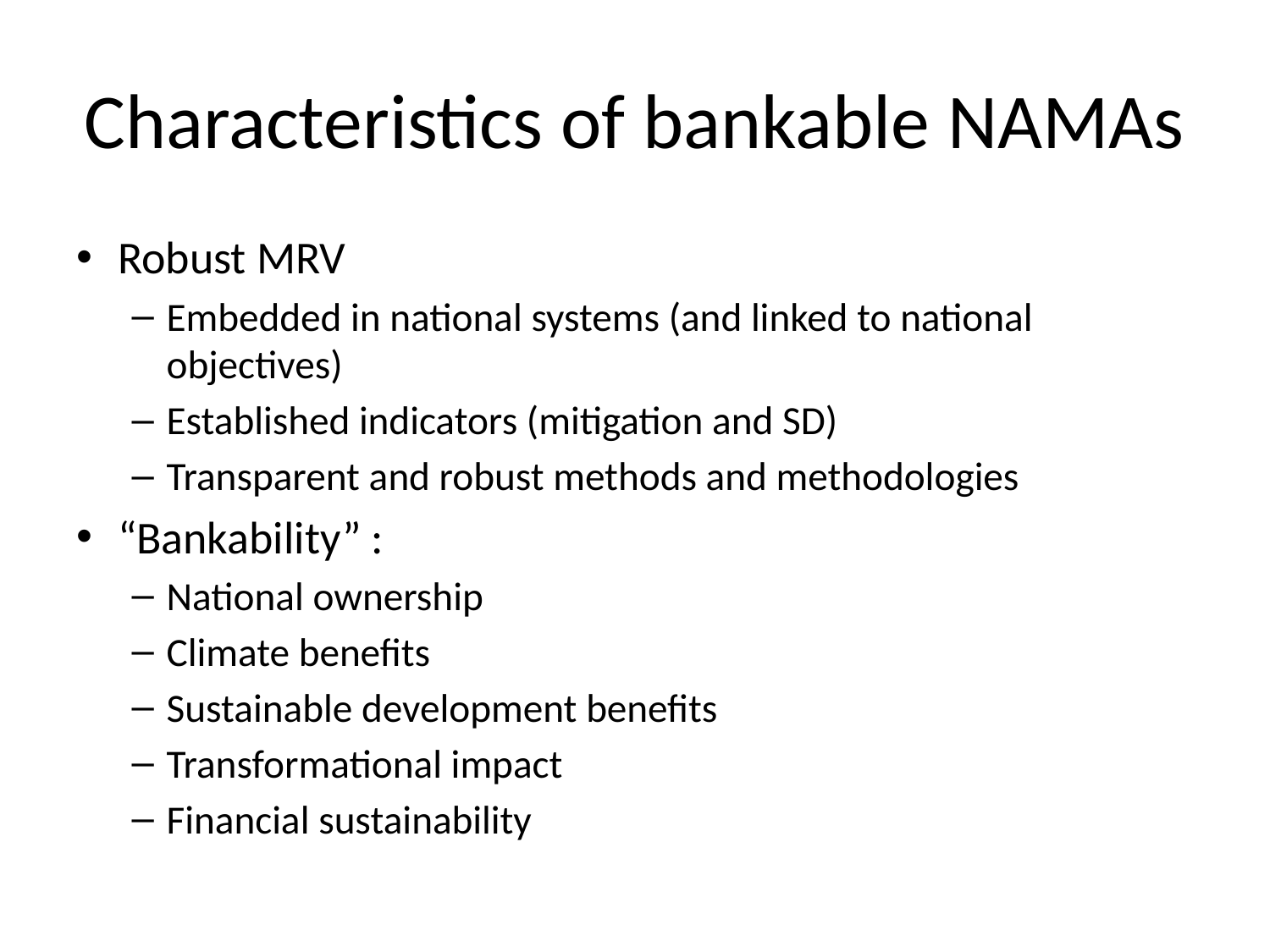

# Characteristics of bankable NAMAs
Robust MRV
Embedded in national systems (and linked to national objectives)
Established indicators (mitigation and SD)
Transparent and robust methods and methodologies
“Bankability” :
National ownership
Climate benefits
Sustainable development benefits
Transformational impact
Financial sustainability